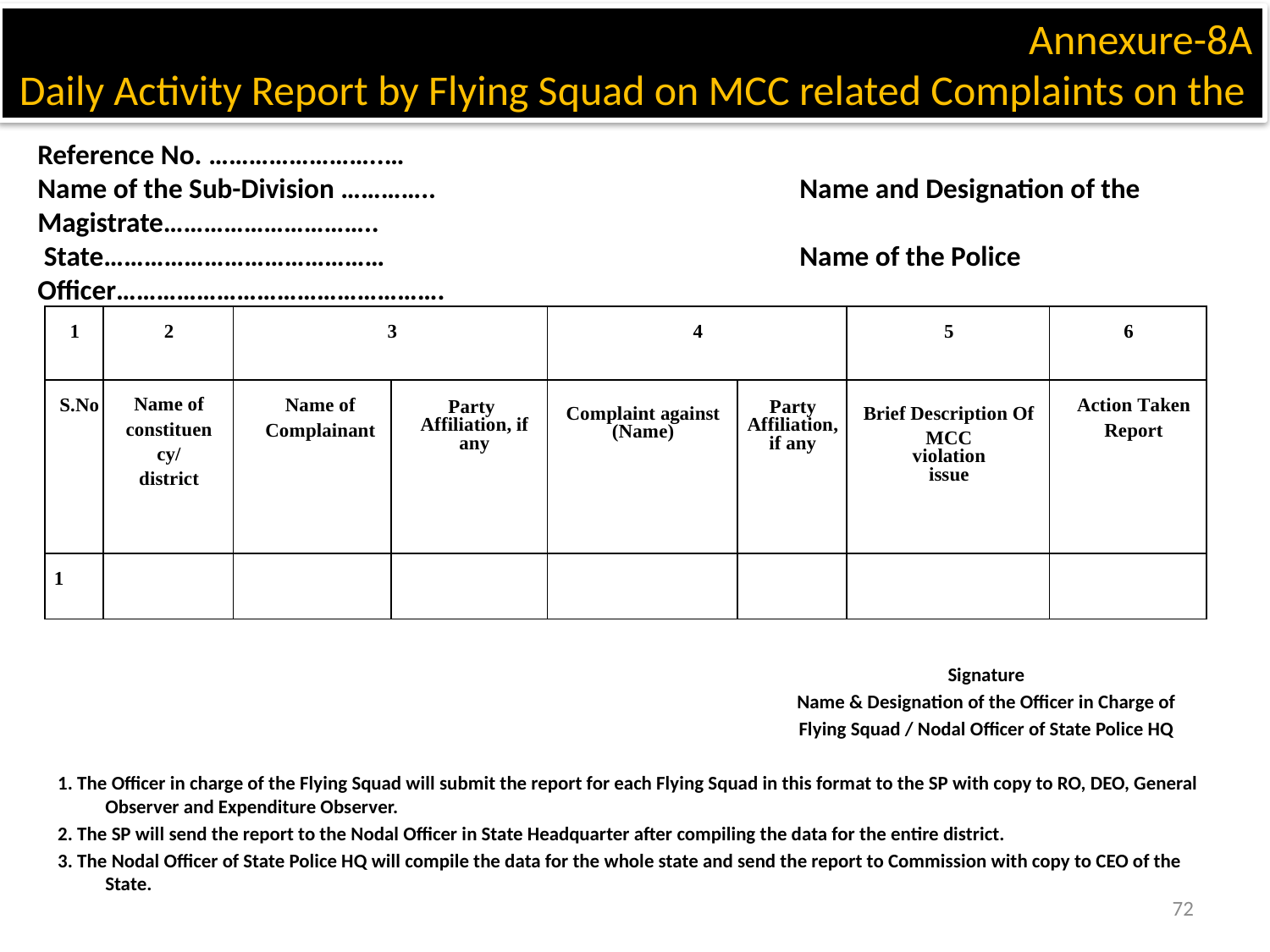

Annexure-8A
Daily Activity Report by Flying Squad on MCC related Complaints on the
# Reference No. ……………………..… Name of the Sub-Division ………….. 			Name and Designation of the Magistrate………………………….. State…………………………………… 				Name of the Police Officer………………………………………….
| 1 | 2 | 3 |  | 4 |  | 5 | 6 |
| --- | --- | --- | --- | --- | --- | --- | --- |
| S.No | Name of constituency/ district | Name of Complainant | Party Affiliation, if any | Complaint against (Name) | Party Affiliation, if any | Brief Description Of MCC violation issue | Action Taken Report |
| 1 |  |  |  |  |  |  |  |
						Signature
						Name & Designation of the Officer in Charge of
						Flying Squad / Nodal Officer of State Police HQ

1. The Officer in charge of the Flying Squad will submit the report for each Flying Squad in this format to the SP with copy to RO, DEO, General Observer and Expenditure Observer.
2. The SP will send the report to the Nodal Officer in State Headquarter after compiling the data for the entire district.
3. The Nodal Officer of State Police HQ will compile the data for the whole state and send the report to Commission with copy to CEO of the State.

72